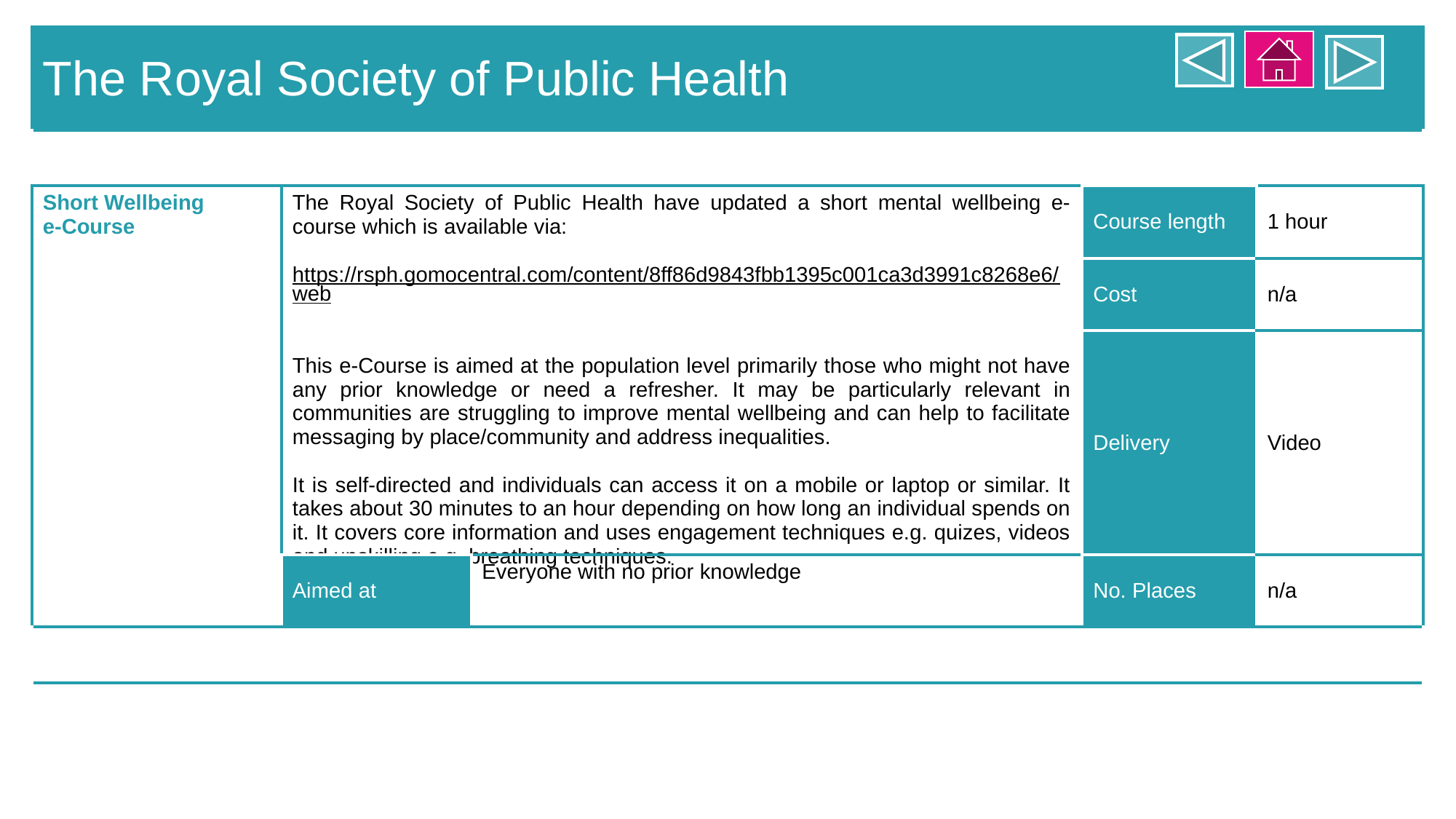

| The Royal Society of Public Health |  |  |  |  |
| --- | --- | --- | --- | --- |
|  |  |  |  |  |
| Short Wellbeing e-Course | The Royal Society of Public Health have updated a short mental wellbeing e-course which is available via: https://rsph.gomocentral.com/content/8ff86d9843fbb1395c001ca3d3991c8268e6/web This e-Course is aimed at the population level primarily those who might not have any prior knowledge or need a refresher. It may be particularly relevant in communities are struggling to improve mental wellbeing and can help to facilitate messaging by place/community and address inequalities. It is self-directed and individuals can access it on a mobile or laptop or similar. It takes about 30 minutes to an hour depending on how long an individual spends on it. It covers core information and uses engagement techniques e.g. quizes, videos and upskilling e.g. breathing techniques. |  | Course length | 1 hour |
|  |  |  | Cost | n/a |
|  |  |  | Delivery | Video |
|  | Aimed at | Everyone with no prior knowledge | No. Places | n/a |
|  |  |  |  |  |